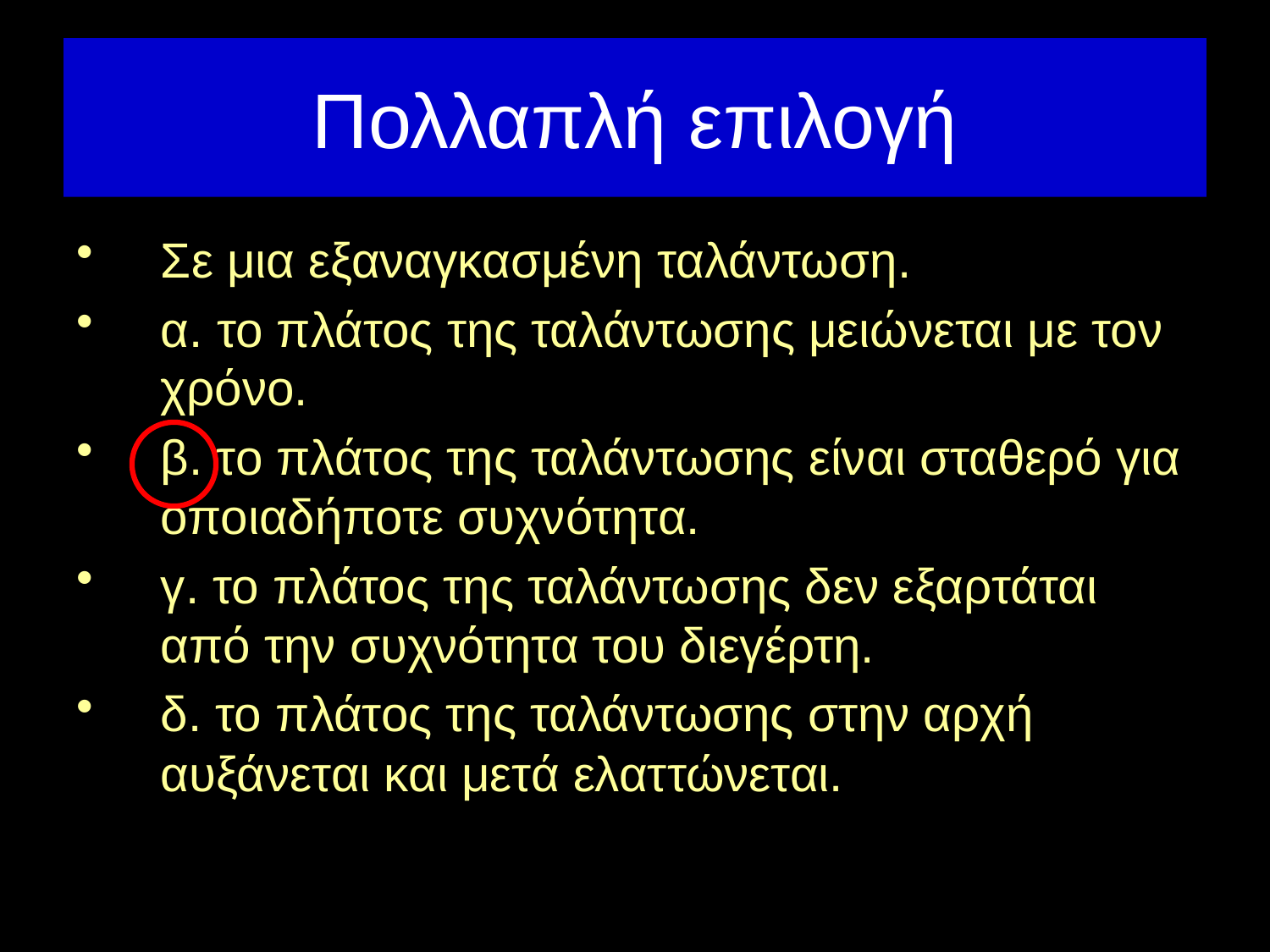

# Πολλαπλή επιλογή
Σε μια εξαναγκασμένη ταλάντωση.
α. το πλάτος της ταλάντωσης μειώνεται με τον χρόνο.
β. το πλάτος της ταλάντωσης είναι σταθερό για οποιαδήποτε συχνότητα.
γ. το πλάτος της ταλάντωσης δεν εξαρτάται από την συχνότητα του διεγέρτη.
δ. το πλάτος της ταλάντωσης στην αρχή αυξάνεται και μετά ελαττώνεται.